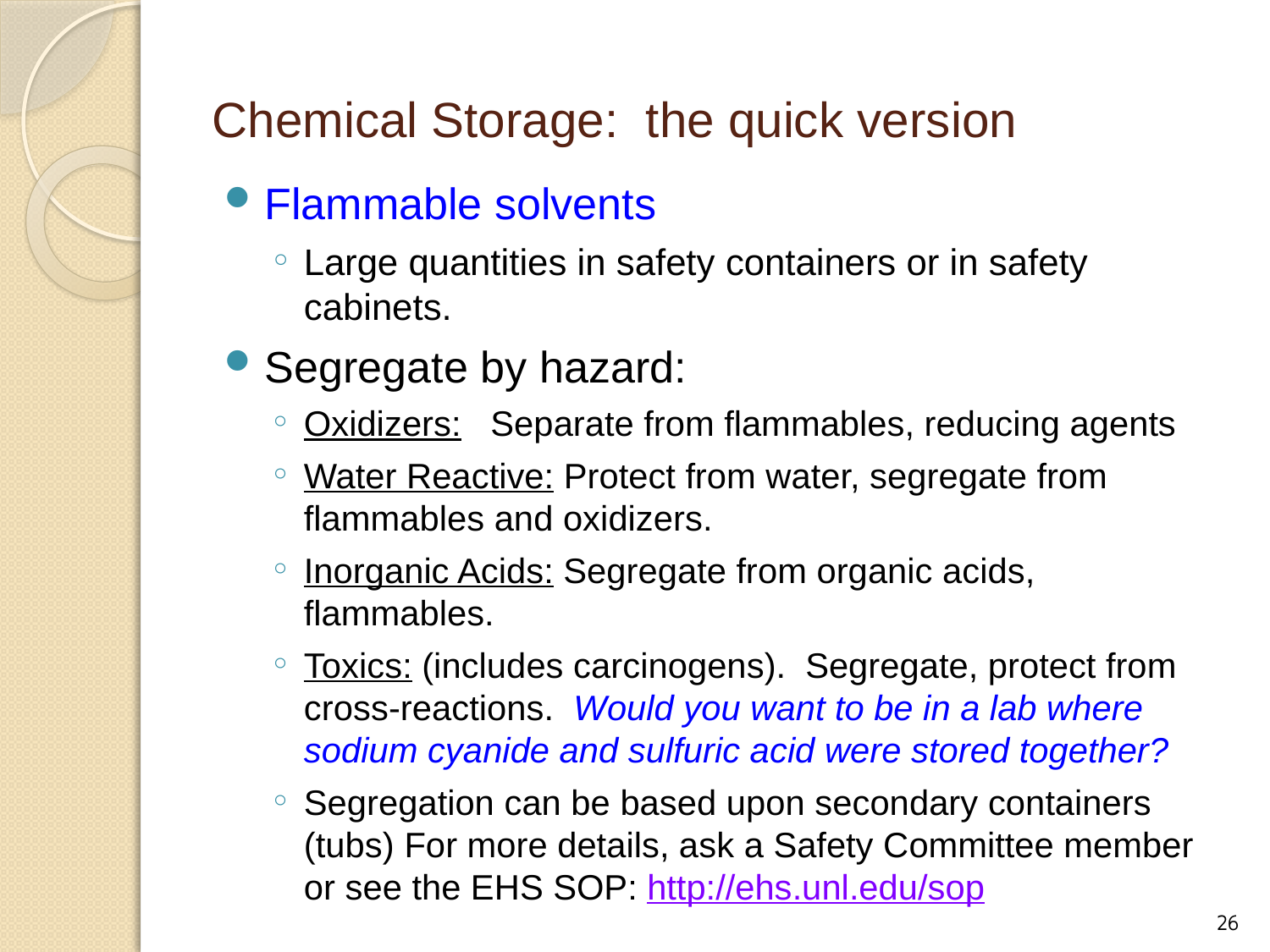

# Chemical Storage:  the quick version
Flammable solvents
Large quantities in safety containers or in safety cabinets.
Segregate by hazard:
Oxidizers:   Separate from flammables, reducing agents
Water Reactive: Protect from water, segregate from flammables and oxidizers.
Inorganic Acids: Segregate from organic acids, flammables.
Toxics: (includes carcinogens).  Segregate, protect from cross-reactions.  Would you want to be in a lab where sodium cyanide and sulfuric acid were stored together?
Segregation can be based upon secondary containers (tubs) For more details, ask a Safety Committee member or see the EHS SOP: http://ehs.unl.edu/sop
26